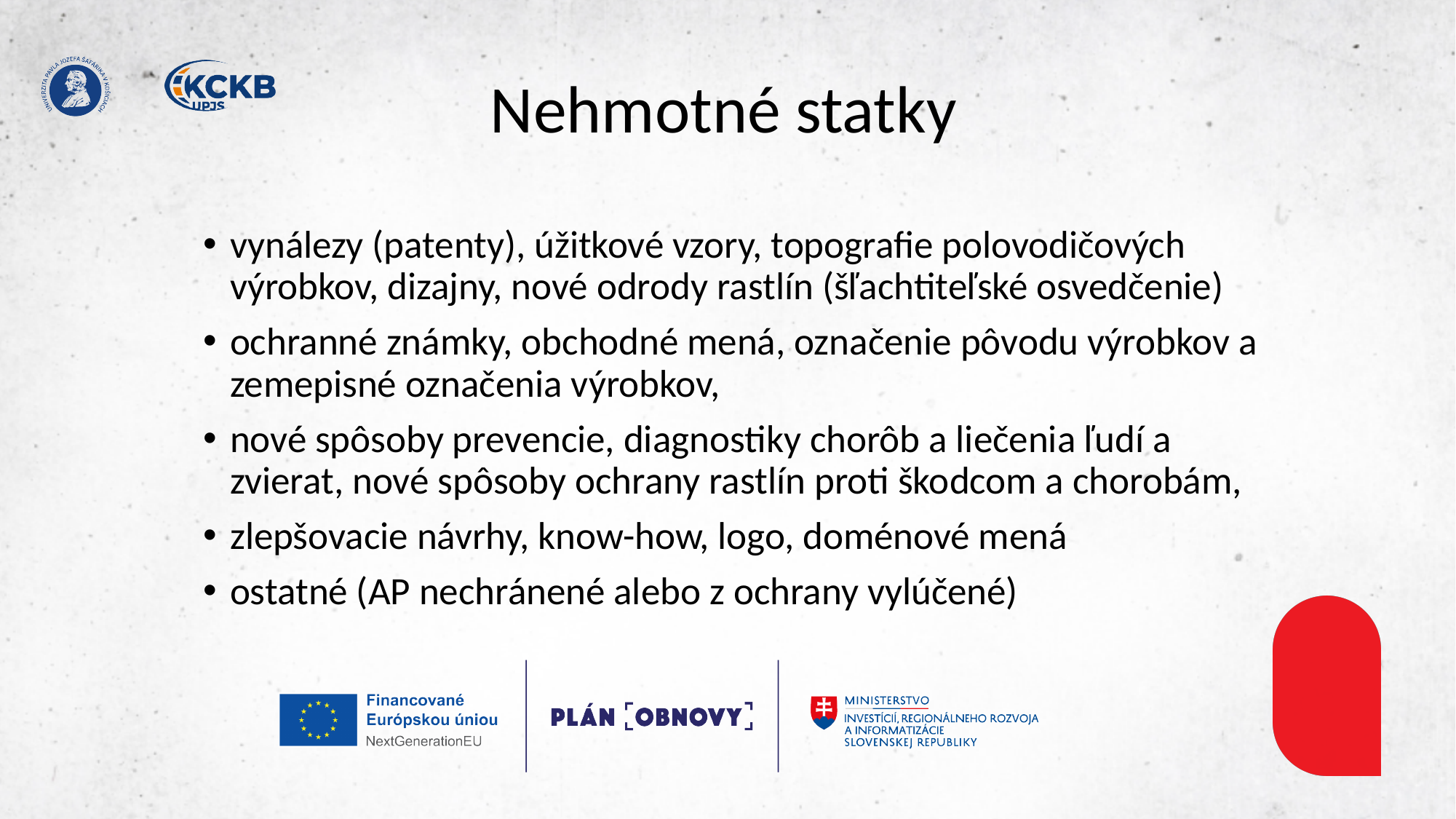

# Nehmotné statky
vynálezy (patenty), úžitkové vzory, topografie polovodičových výrobkov, dizajny, nové odrody rastlín (šľachtiteľské osvedčenie)
ochranné známky, obchodné mená, označenie pôvodu výrobkov a zemepisné označenia výrobkov,
nové spôsoby prevencie, diagnostiky chorôb a liečenia ľudí a zvierat, nové spôsoby ochrany rastlín proti škodcom a chorobám,
zlepšovacie návrhy, know-how, logo, doménové mená
ostatné (AP nechránené alebo z ochrany vylúčené)